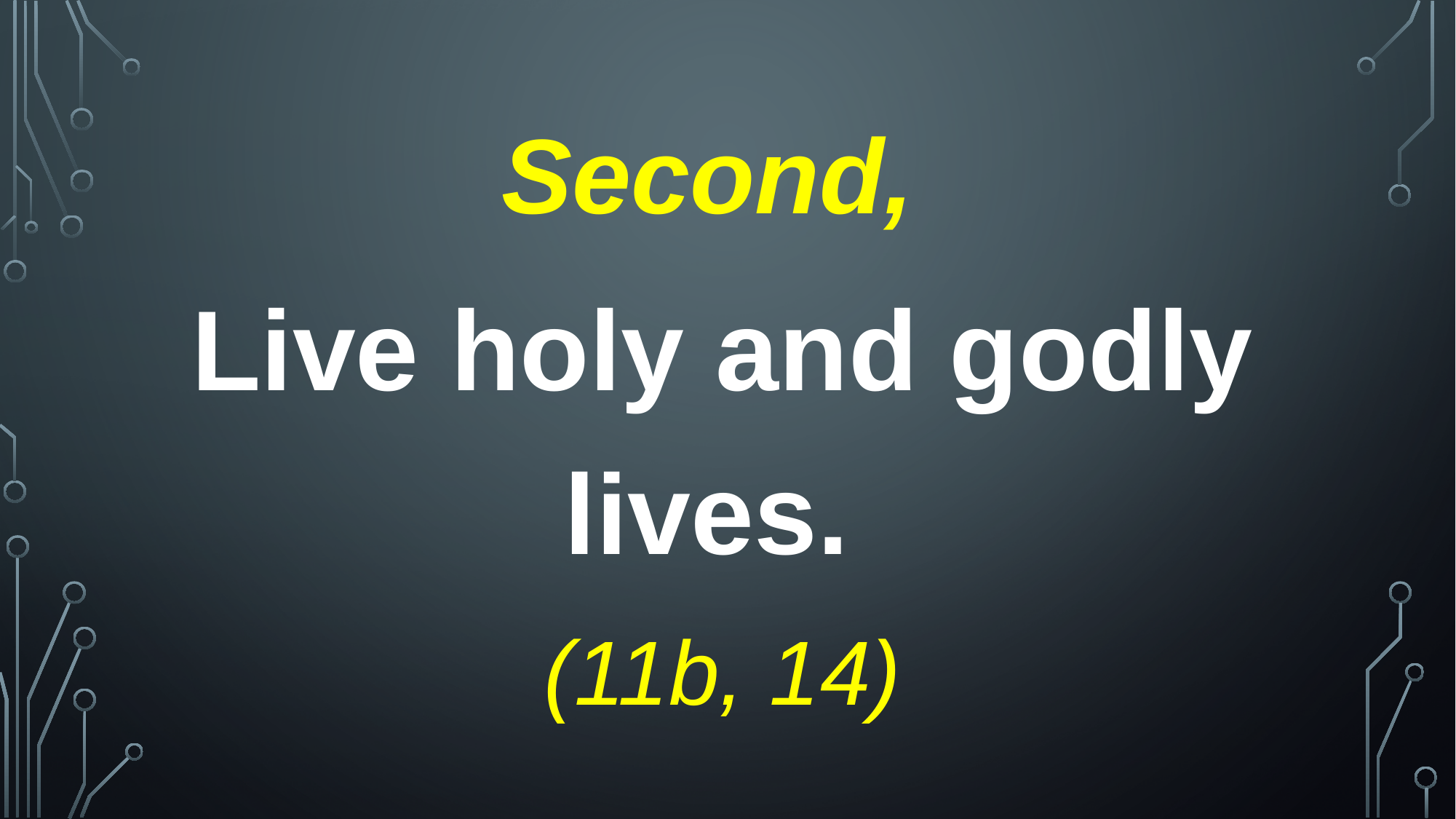

Second,
Live holy and godly lives.
(11b, 14)